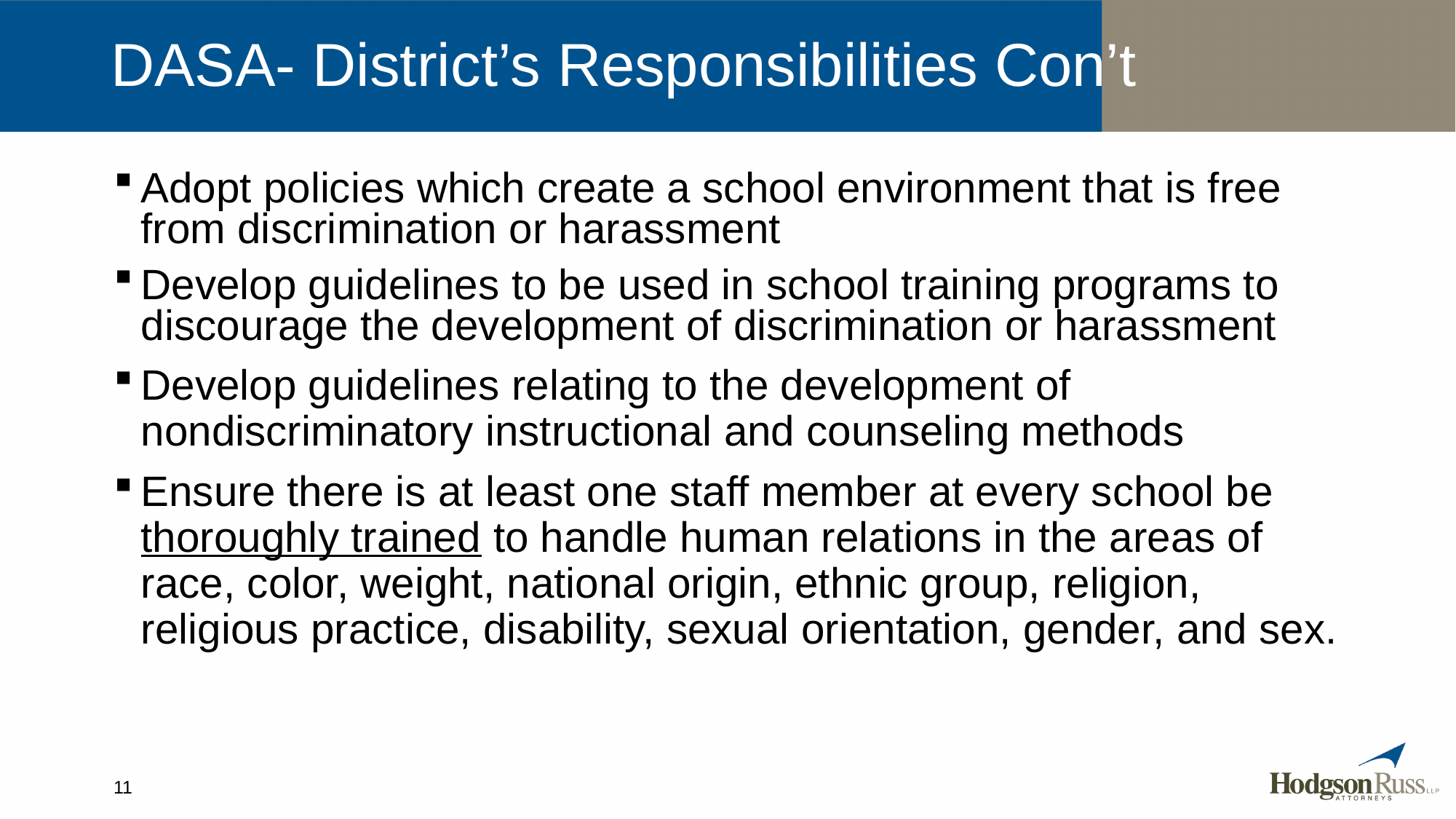

# DASA- District’s Responsibilities Con’t
Adopt policies which create a school environment that is free from discrimination or harassment
Develop guidelines to be used in school training programs to discourage the development of discrimination or harassment
Develop guidelines relating to the development of nondiscriminatory instructional and counseling methods
Ensure there is at least one staff member at every school be thoroughly trained to handle human relations in the areas of race, color, weight, national origin, ethnic group, religion, religious practice, disability, sexual orientation, gender, and sex.

11